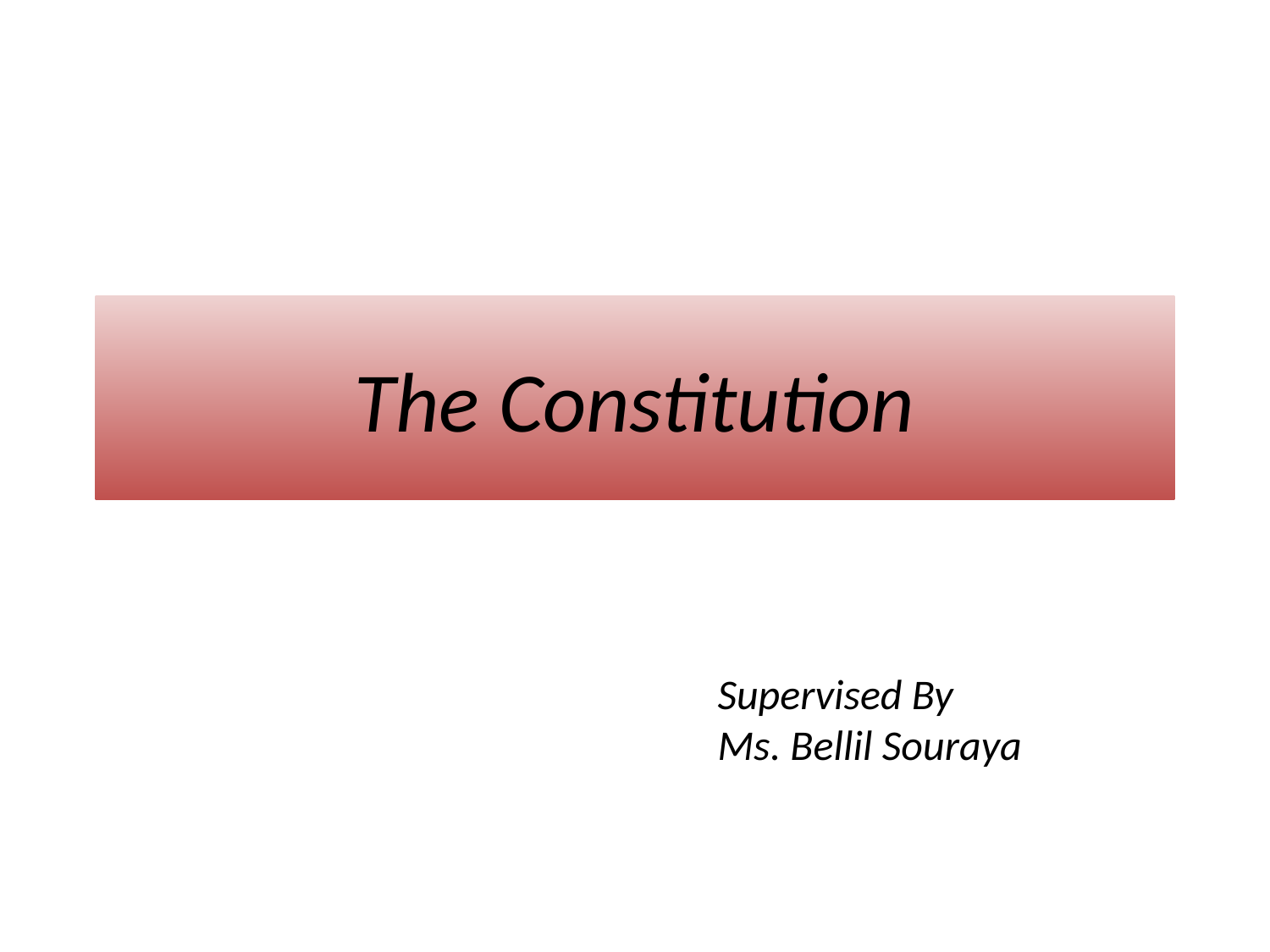

# The Constitution
Supervised By
Ms. Bellil Souraya